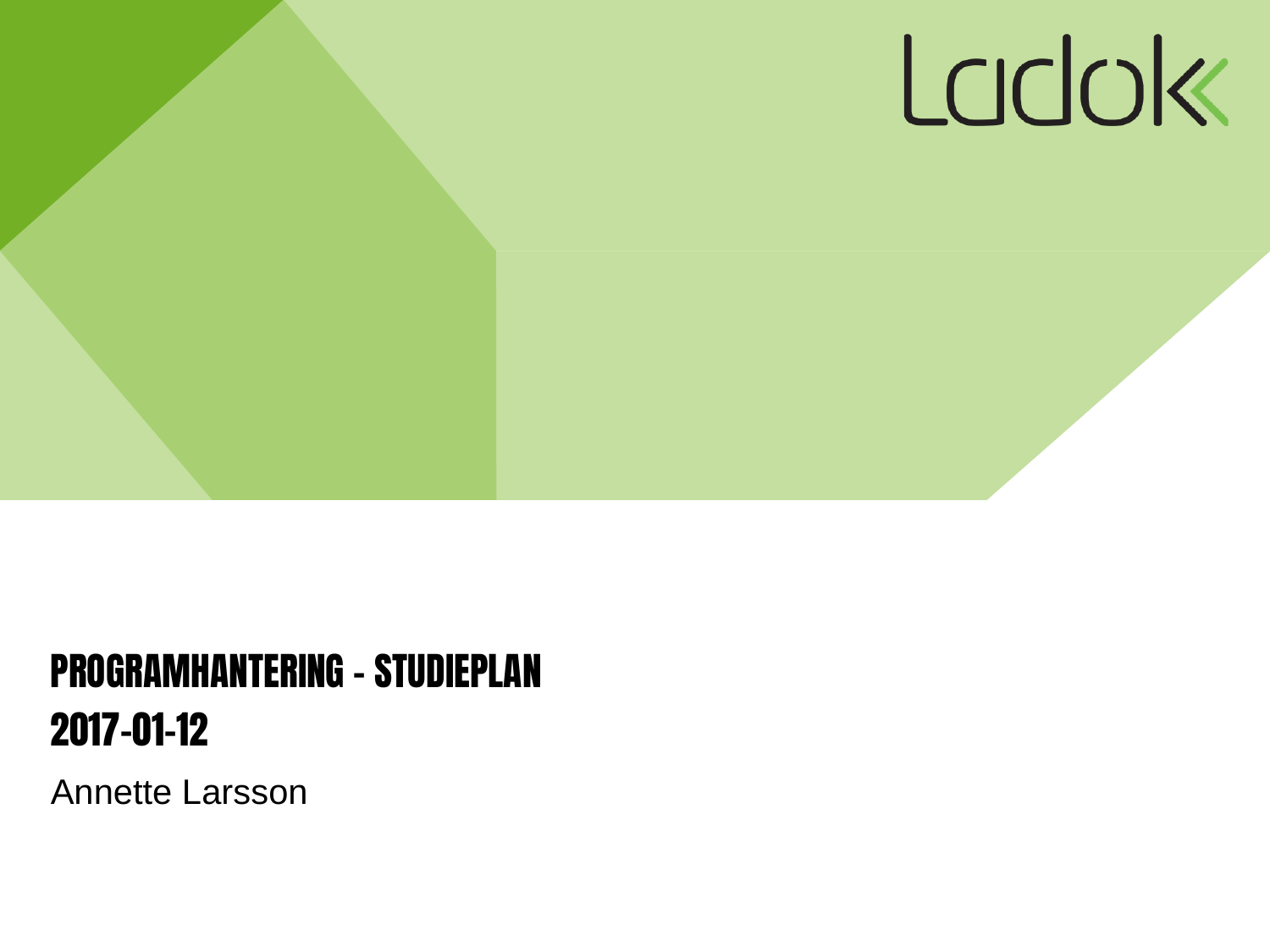

# Programhantering - studieplan 2017-01-12
Annette Larsson